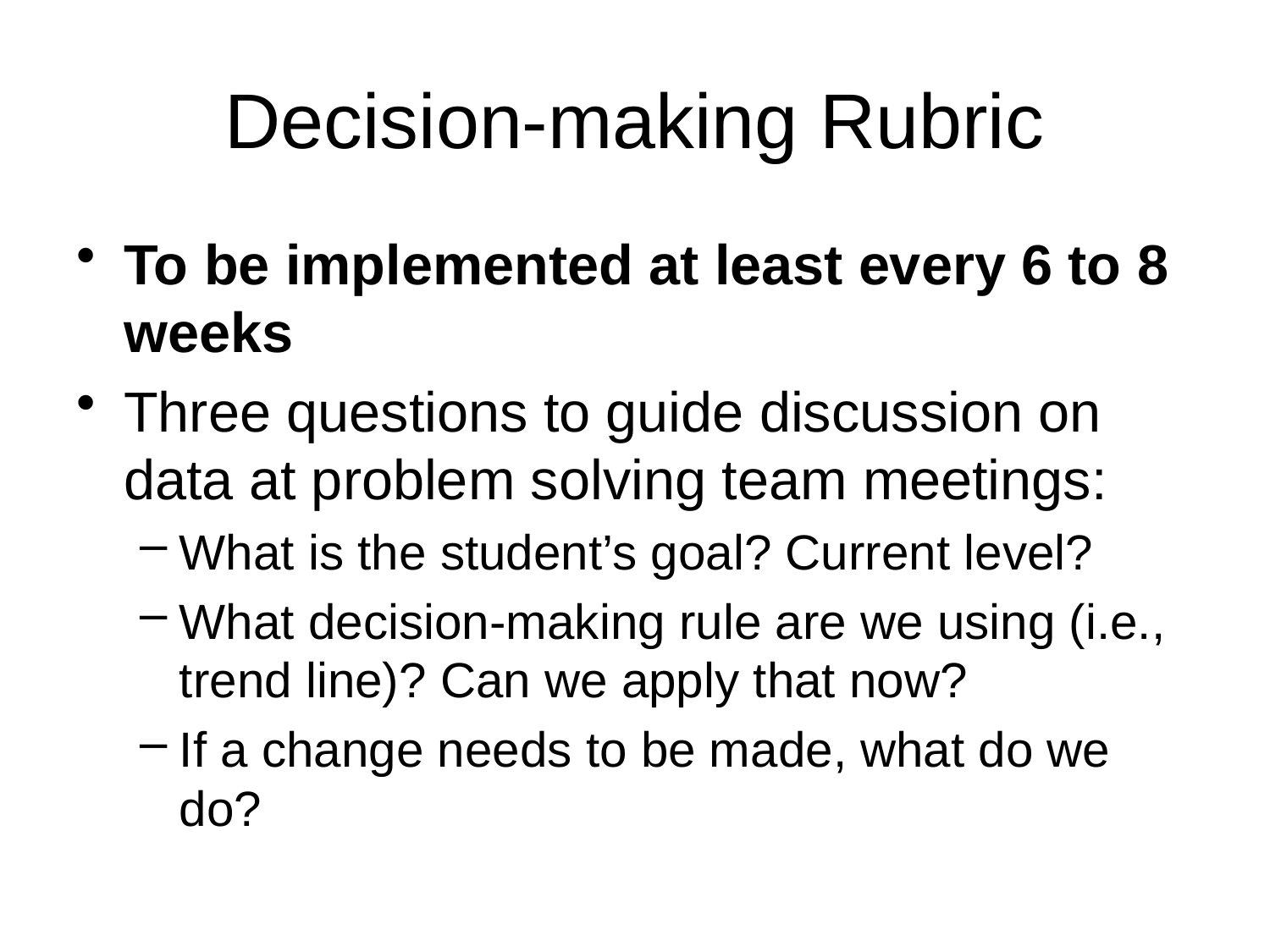

# Decision-making Rubric
To be implemented at least every 6 to 8 weeks
Three questions to guide discussion on data at problem solving team meetings:
What is the student’s goal? Current level?
What decision-making rule are we using (i.e., trend line)? Can we apply that now?
If a change needs to be made, what do we do?